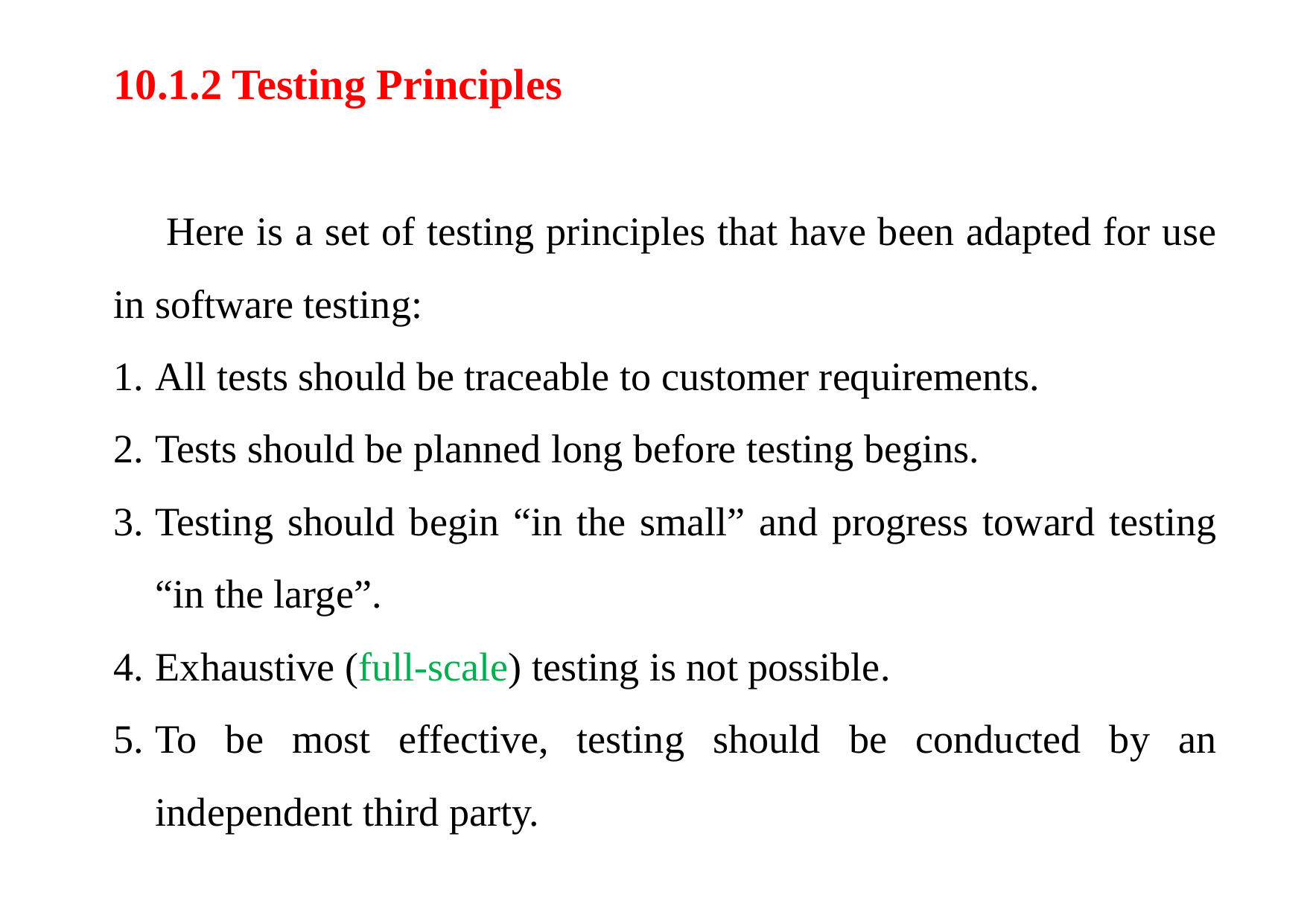

10.1.2 Testing Principles

Here is a set of testing principles that have been adapted for use in software testing:
All tests should be traceable to customer requirements.
Tests should be planned long before testing begins.
Testing should begin “in the small” and progress toward testing “in the large”.
Exhaustive (full-scale) testing is not possible.
To be most effective, testing should be conducted by an independent third party.